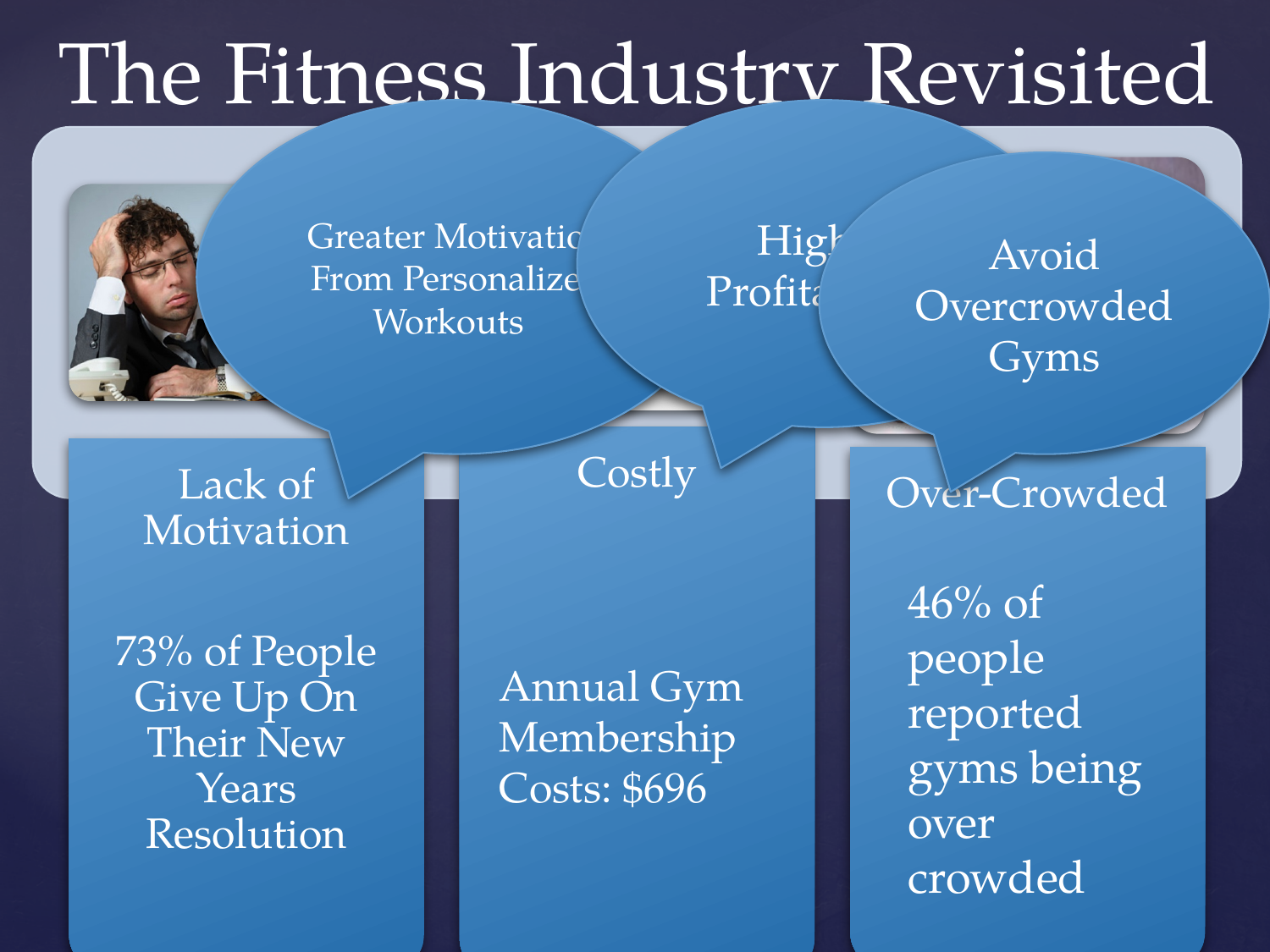

# The Fitness Industry Revisited
Greater Motivation From Personalized Workouts
Higher Profitability
Lack of Motivation

73% of People Give Up On Their New Years Resolution

Costly
Over-Crowded
Avoid
Overcrowded Gyms
46% of people reported gyms being over crowded
Annual Gym Membership Costs: $696